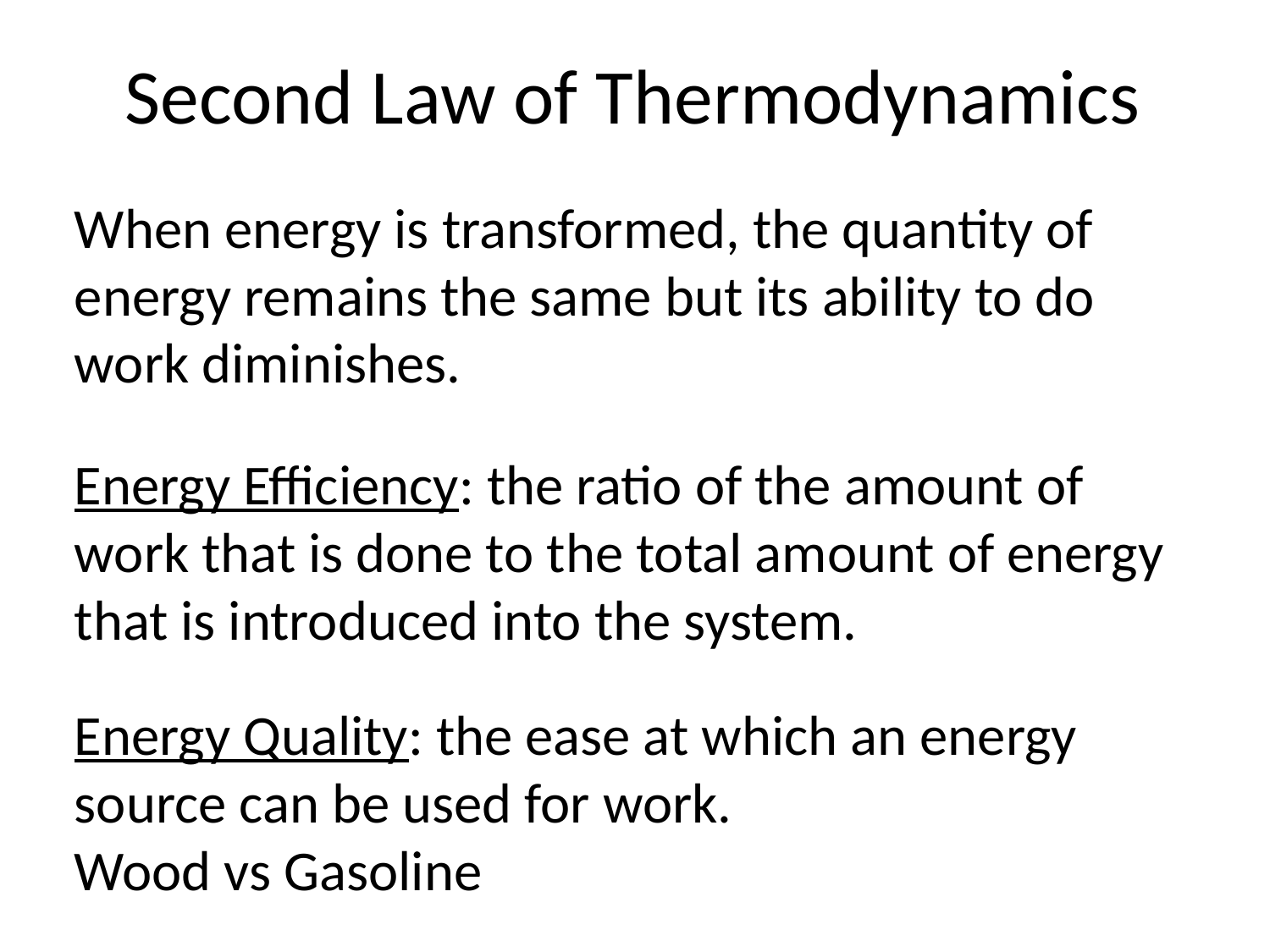

Second Law of Thermodynamics
When energy is transformed, the quantity of energy remains the same but its ability to do work diminishes.

Energy Efficiency: the ratio of the amount of work that is done to the total amount of energy that is introduced into the system.

Energy Quality: the ease at which an energy source can be used for work.
Wood vs Gasoline